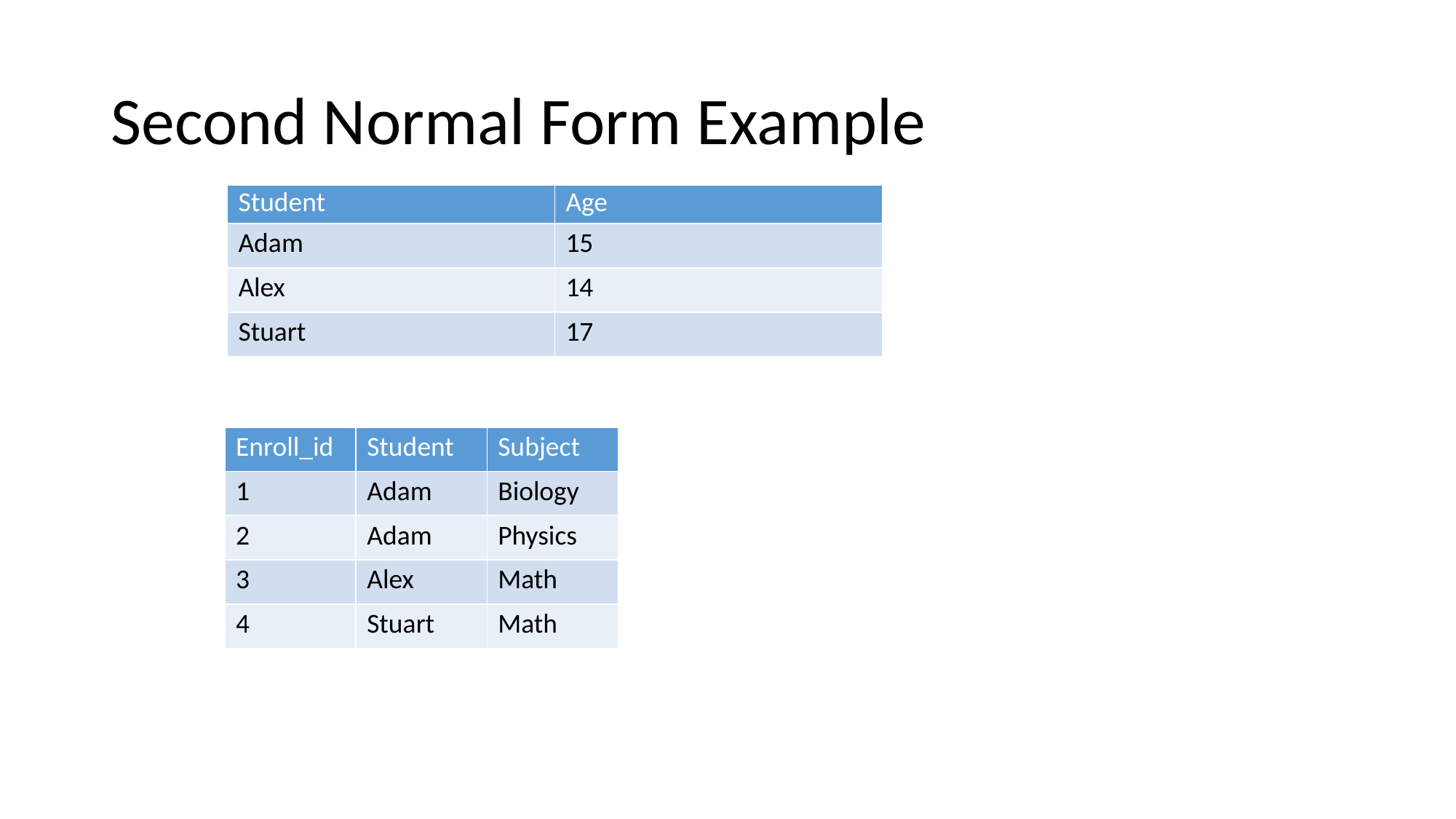

# Second Normal Form Example
| Student | Age |
| --- | --- |
| Adam | 15 |
| Alex | 14 |
| Stuart | 17 |
| Enroll\_id | Student | Subject |
| --- | --- | --- |
| 1 | Adam | Biology |
| 2 | Adam | Physics |
| 3 | Alex | Math |
| 4 | Stuart | Math |